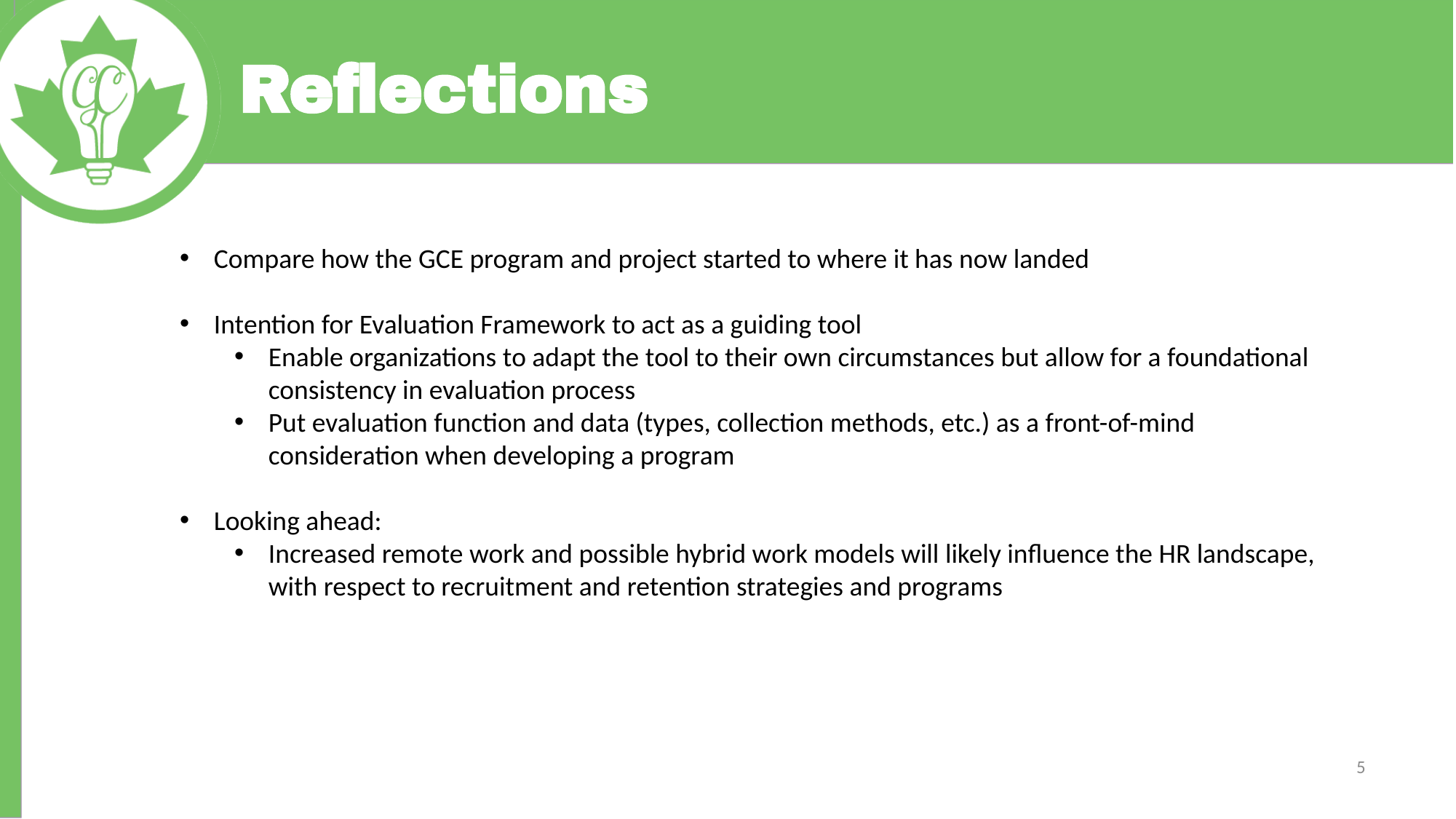

# Reflections
Compare how the GCE program and project started to where it has now landed
Intention for Evaluation Framework to act as a guiding tool
Enable organizations to adapt the tool to their own circumstances but allow for a foundational consistency in evaluation process
Put evaluation function and data (types, collection methods, etc.) as a front-of-mind consideration when developing a program

Looking ahead:
Increased remote work and possible hybrid work models will likely influence the HR landscape, with respect to recruitment and retention strategies and programs
5